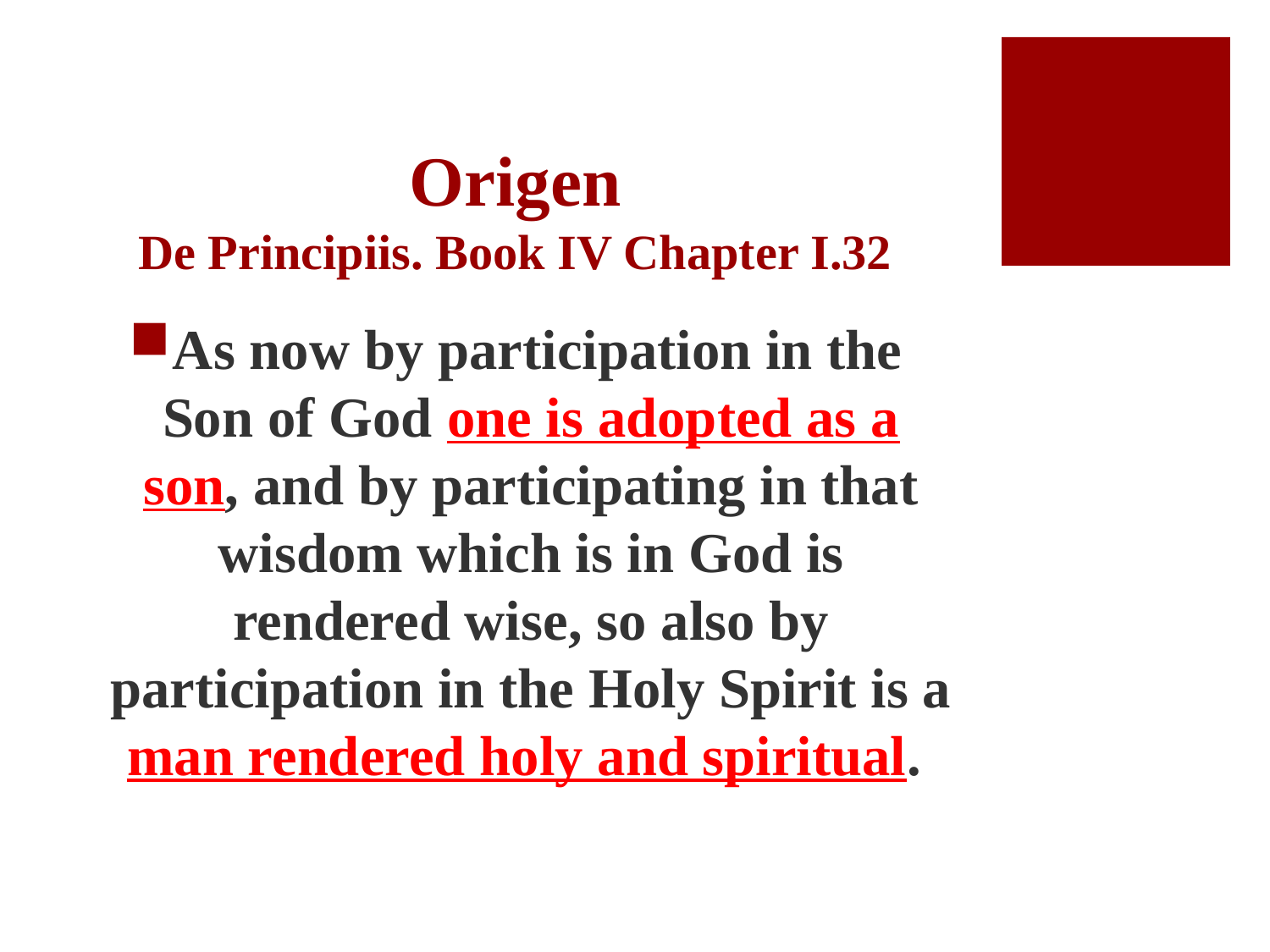

# Origen De Principiis. Book IV Chapter I.32
As now by participation in the Son of God one is adopted as a son, and by participating in that wisdom which is in God is rendered wise, so also by participation in the Holy Spirit is a man rendered holy and spiritual.